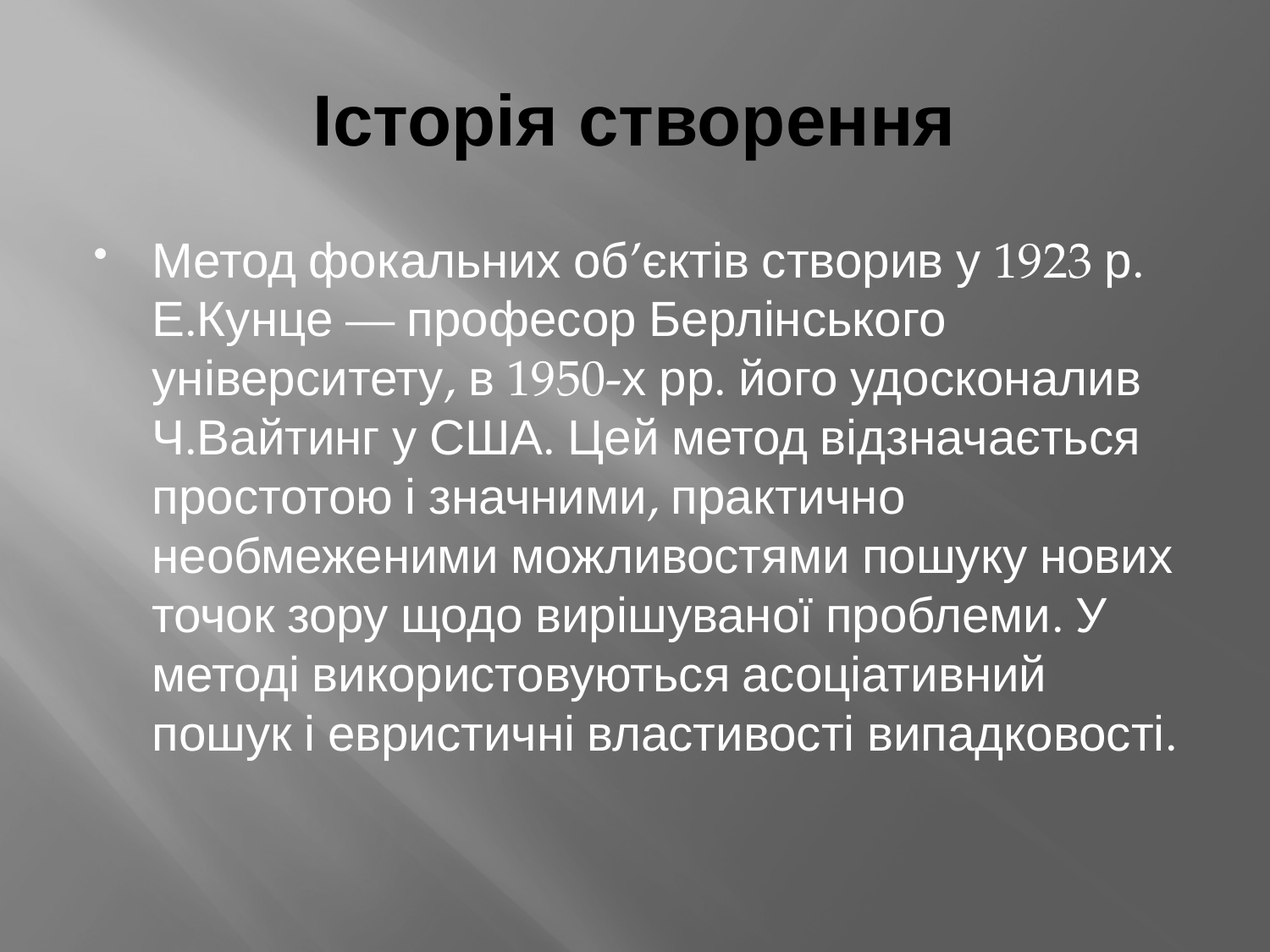

# Історія створення
Метод фокальних об’єктів створив у 1923 р. Е.Кунце — професор Берлінського університету, в 1950-х рр. його удосконалив Ч.Вайтинг у США. Цей метод відзначається простотою і значними, практично необмеженими можливостями пошуку нових точок зору щодо вирішуваної проблеми. У методі використовуються асоціативний пошук і евристичні властивості випадковості.